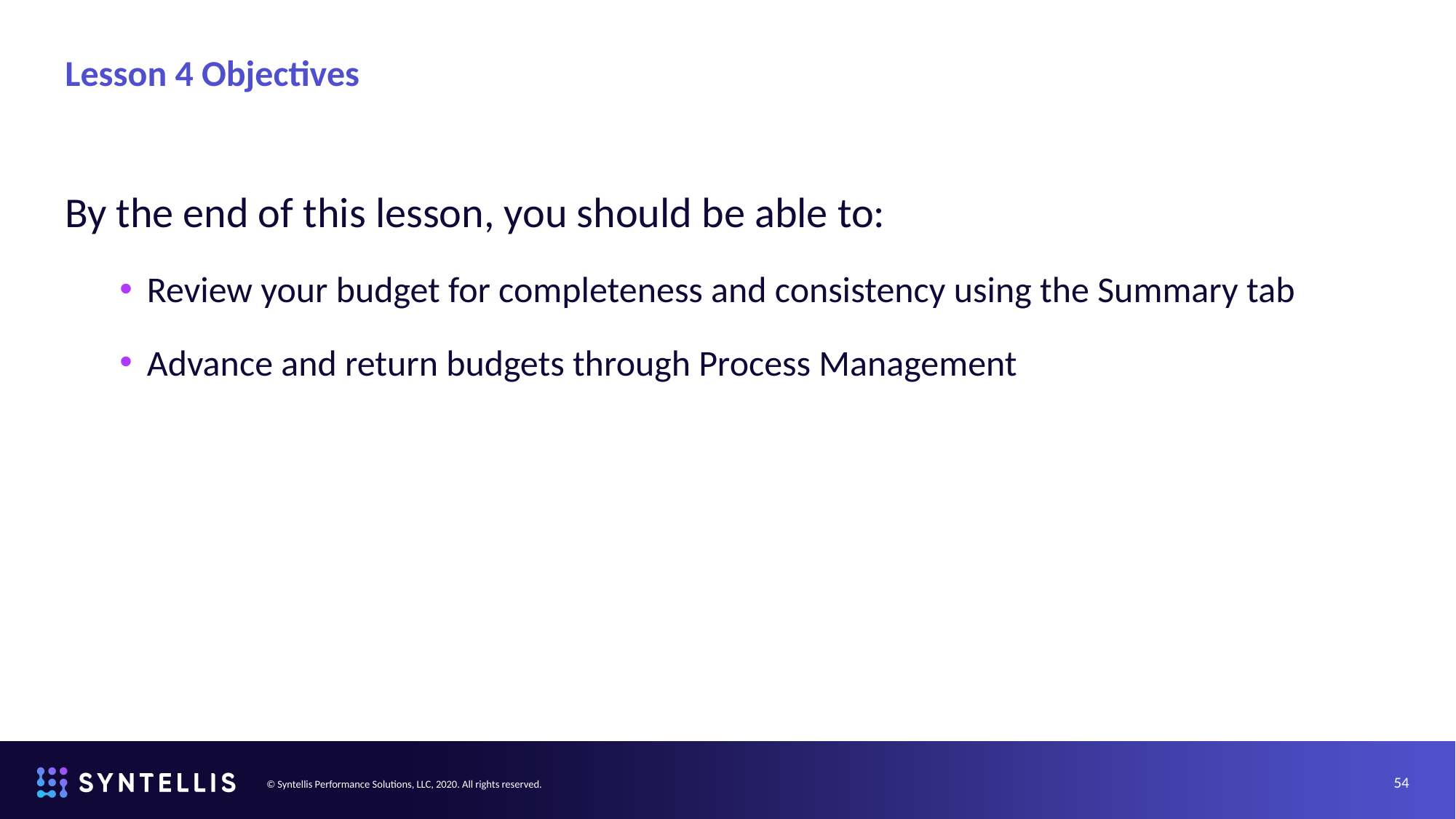

# Lesson 4 Objectives
By the end of this lesson, you should be able to:
Review your budget for completeness and consistency using the Summary tab
Advance and return budgets through Process Management

54
© Syntellis Performance Solutions, LLC, 2020. All rights reserved.